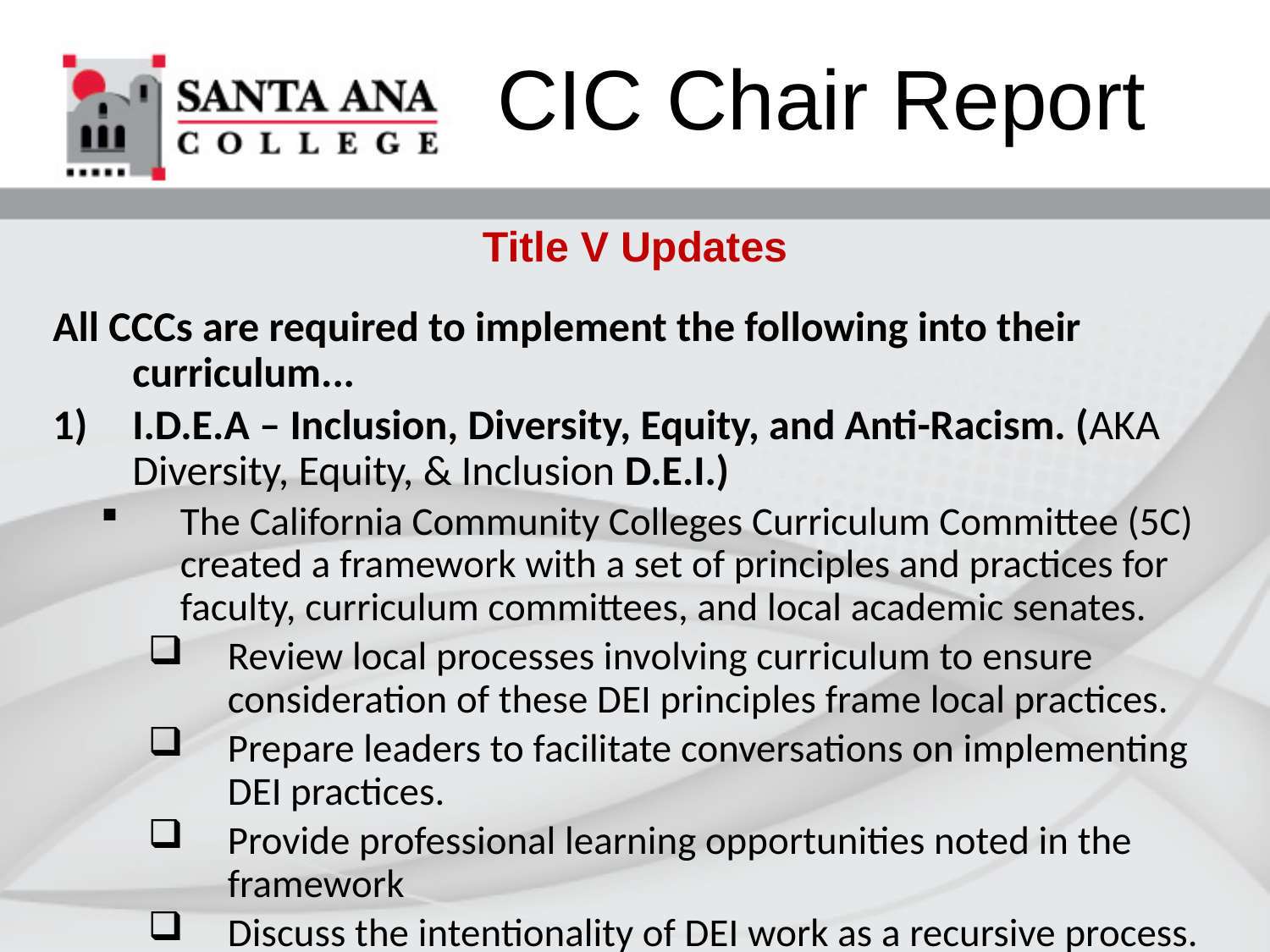

CIC Chair Report
Title V Updates
All CCCs are required to implement the following into their curriculum...
I.D.E.A – Inclusion, Diversity, Equity, and Anti-Racism. (AKA Diversity, Equity, & Inclusion D.E.I.)
The California Community Colleges Curriculum Committee (5C) created a framework with a set of principles and practices for faculty, curriculum committees, and local academic senates.
Review local processes involving curriculum to ensure consideration of these DEI principles frame local practices.
Prepare leaders to facilitate conversations on implementing DEI practices.
Provide professional learning opportunities noted in the framework
Discuss the intentionality of DEI work as a recursive process.